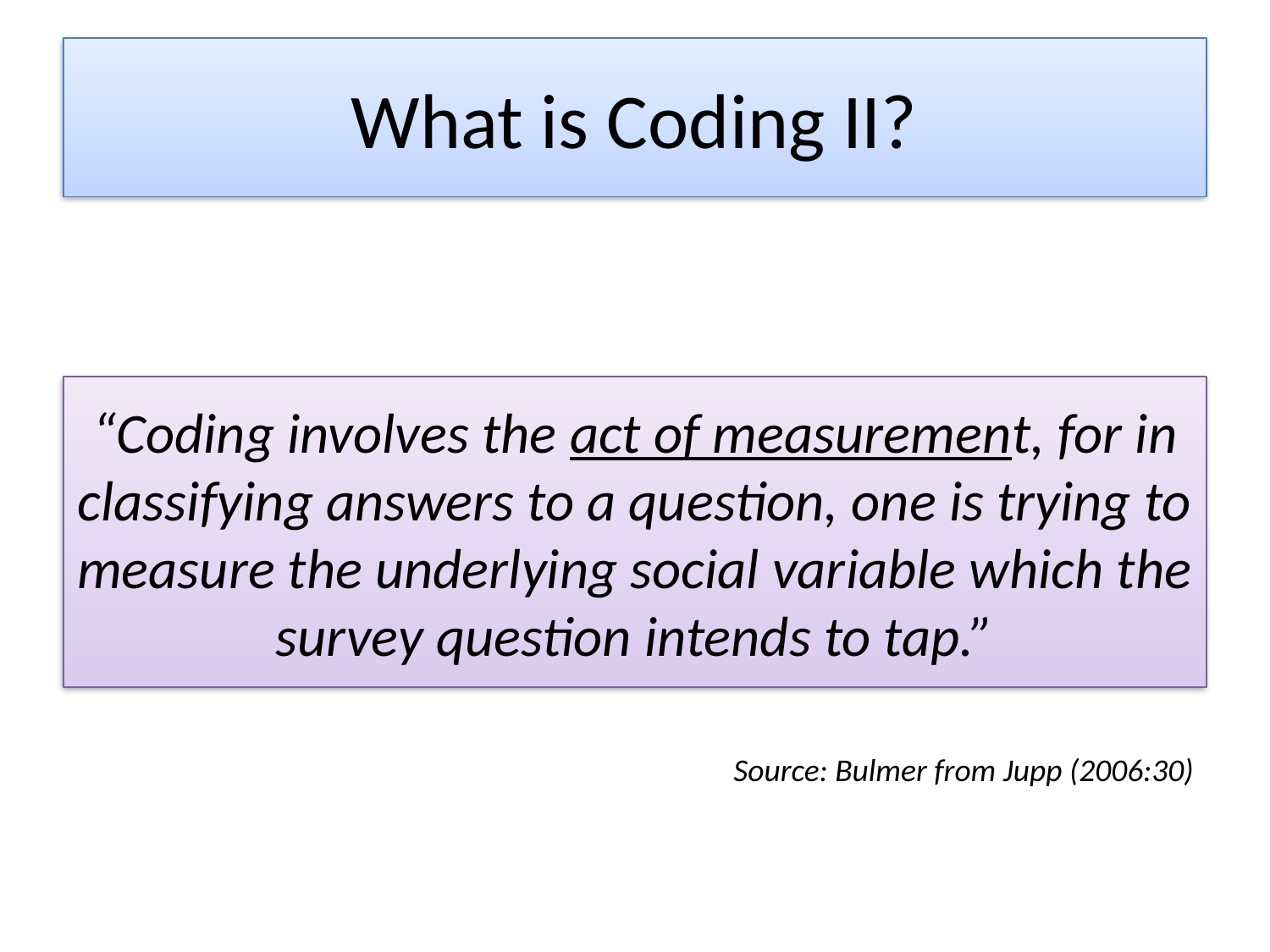

# What is Coding II?
“Coding involves the act of measurement, for in classifying answers to a question, one is trying to measure the underlying social variable which the survey question intends to tap.”
Source: Bulmer from Jupp (2006:30)